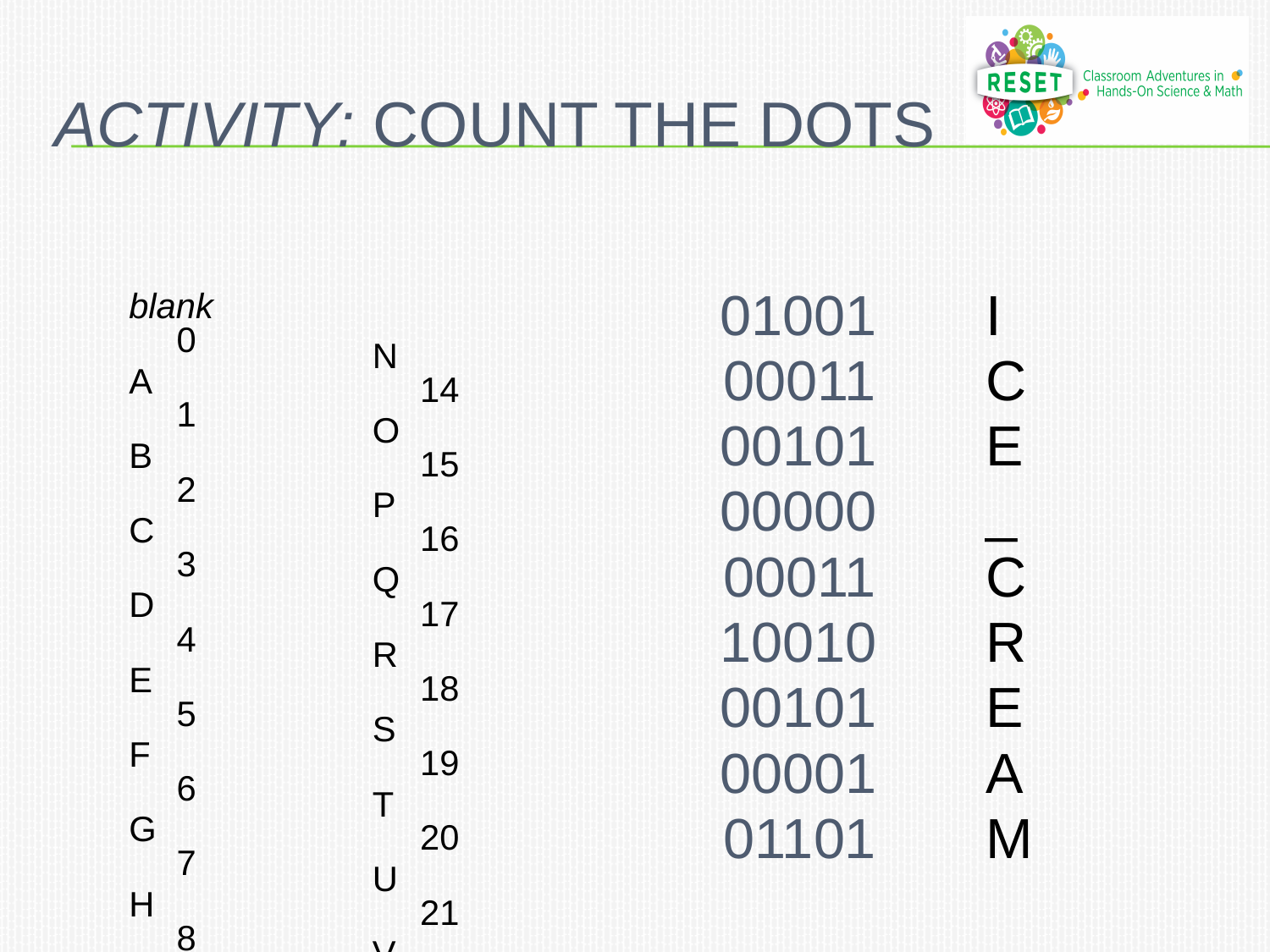

# ActiVITY: COUNT THE DOTS
blank	0
A		1
B		2
C		3
D		4
E		5
F		6
G		7
H		8
I		9
J		10
K		11
L		12
M		13

N		14
O		15
P		16
Q		17
R		18
S		19
T		20
U		21
V		22
W		23
X		24
Y		25
Z		26
01001
00011
00101
00000
00011
10010
00101
00001
01101
I
C
E
_
C
R
E
A
M